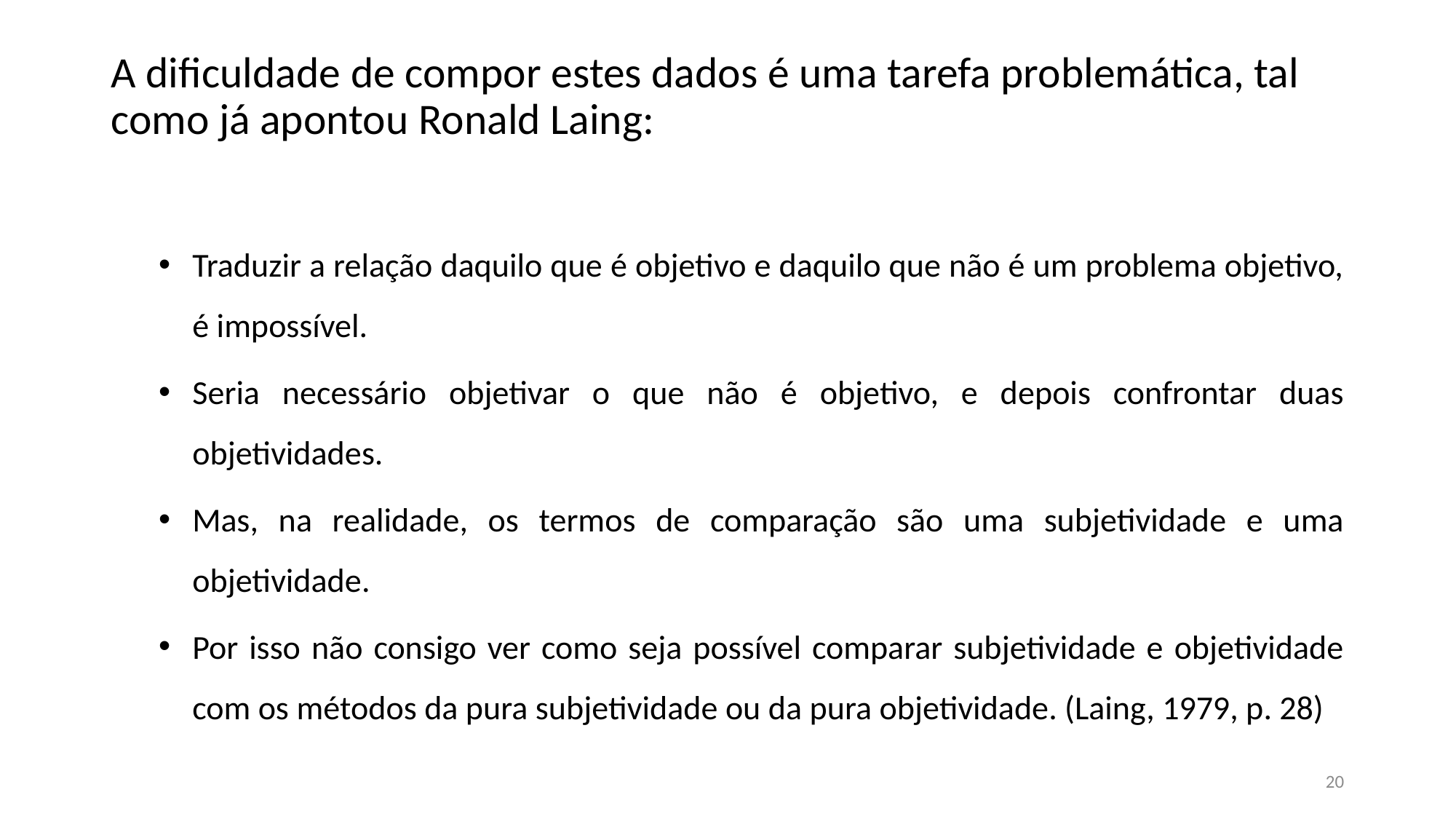

# A dificuldade de compor estes dados é uma tarefa problemática, tal como já apontou Ronald Laing:
Traduzir a relação daquilo que é objetivo e daquilo que não é um problema objetivo, é impossível.
Seria necessário objetivar o que não é objetivo, e depois confrontar duas objetividades.
Mas, na realidade, os termos de comparação são uma subjetividade e uma objetividade.
Por isso não consigo ver como seja possível comparar subjetividade e objetividade com os métodos da pura subjetividade ou da pura objetividade. (Laing, 1979, p. 28)
20